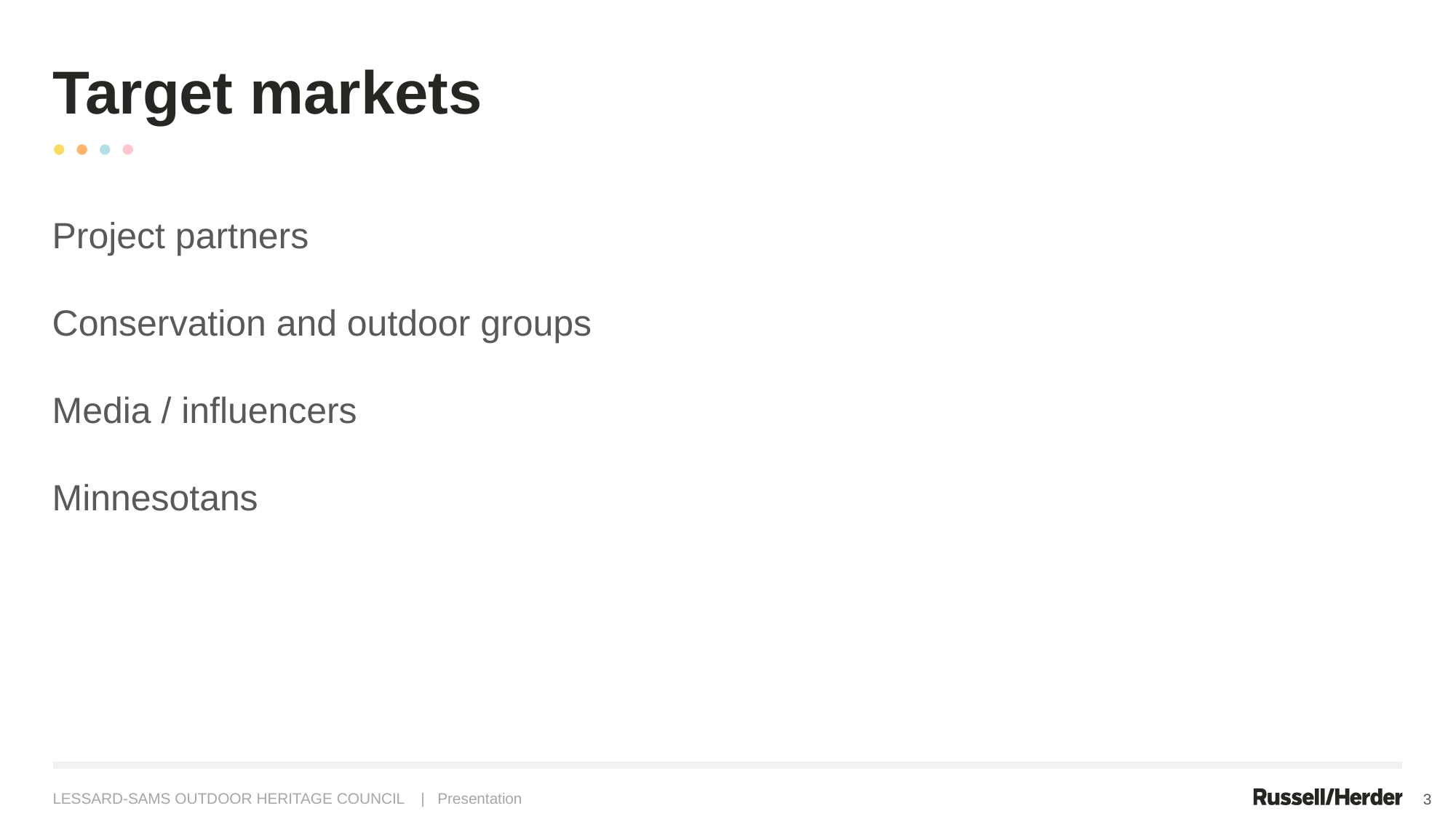

Target markets
• • • •
Project partners

Conservation and outdoor groups

Media / influencers

Minnesotans